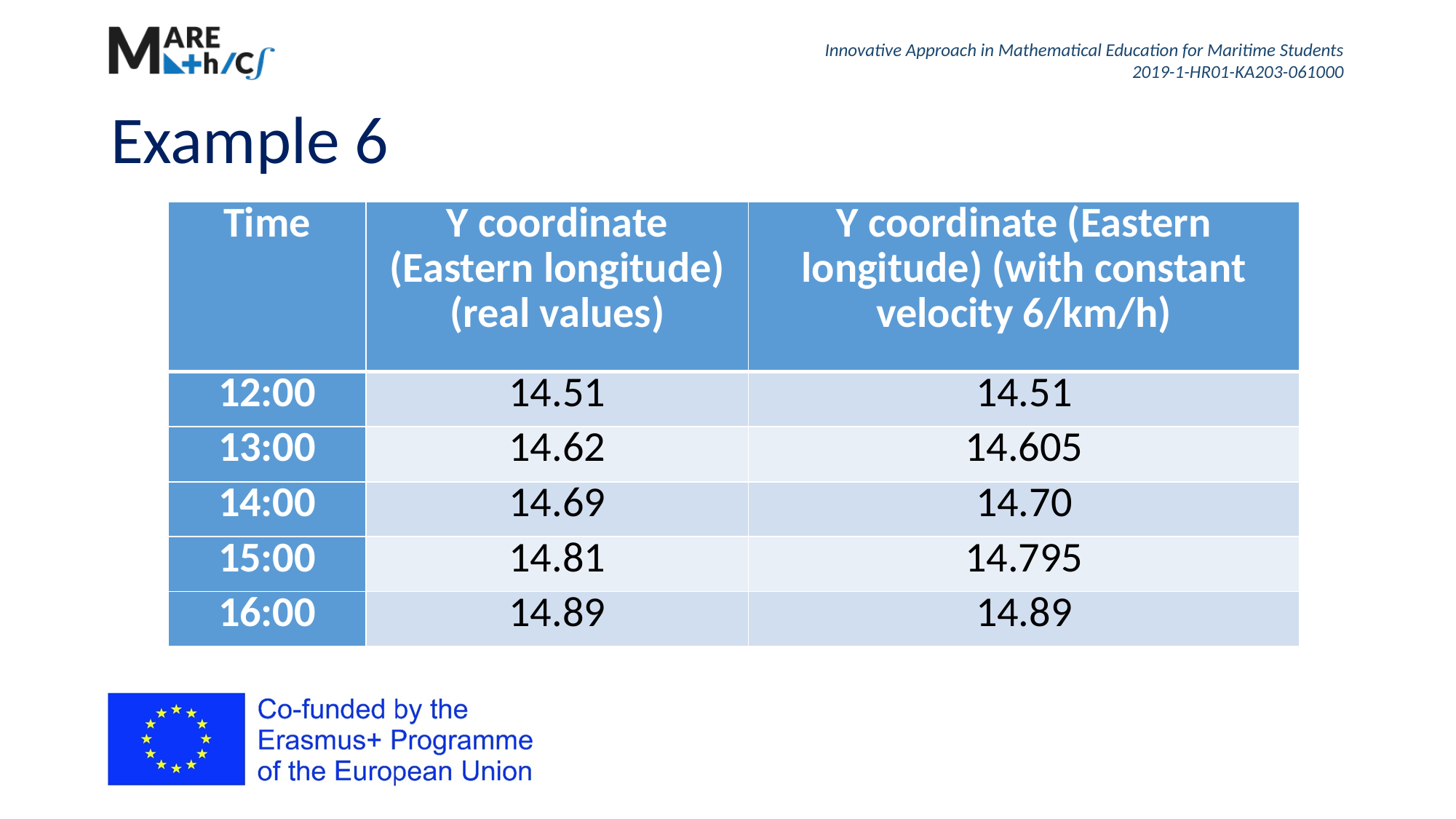

# Example 6
| Time | Y coordinate (Eastern longitude) (real values) | Y coordinate (Eastern longitude) (with constant velocity 6/km/h) |
| --- | --- | --- |
| 12:00 | 14.51 | 14.51 |
| 13:00 | 14.62 | 14.605 |
| 14:00 | 14.69 | 14.70 |
| 15:00 | 14.81 | 14.795 |
| 16:00 | 14.89 | 14.89 |